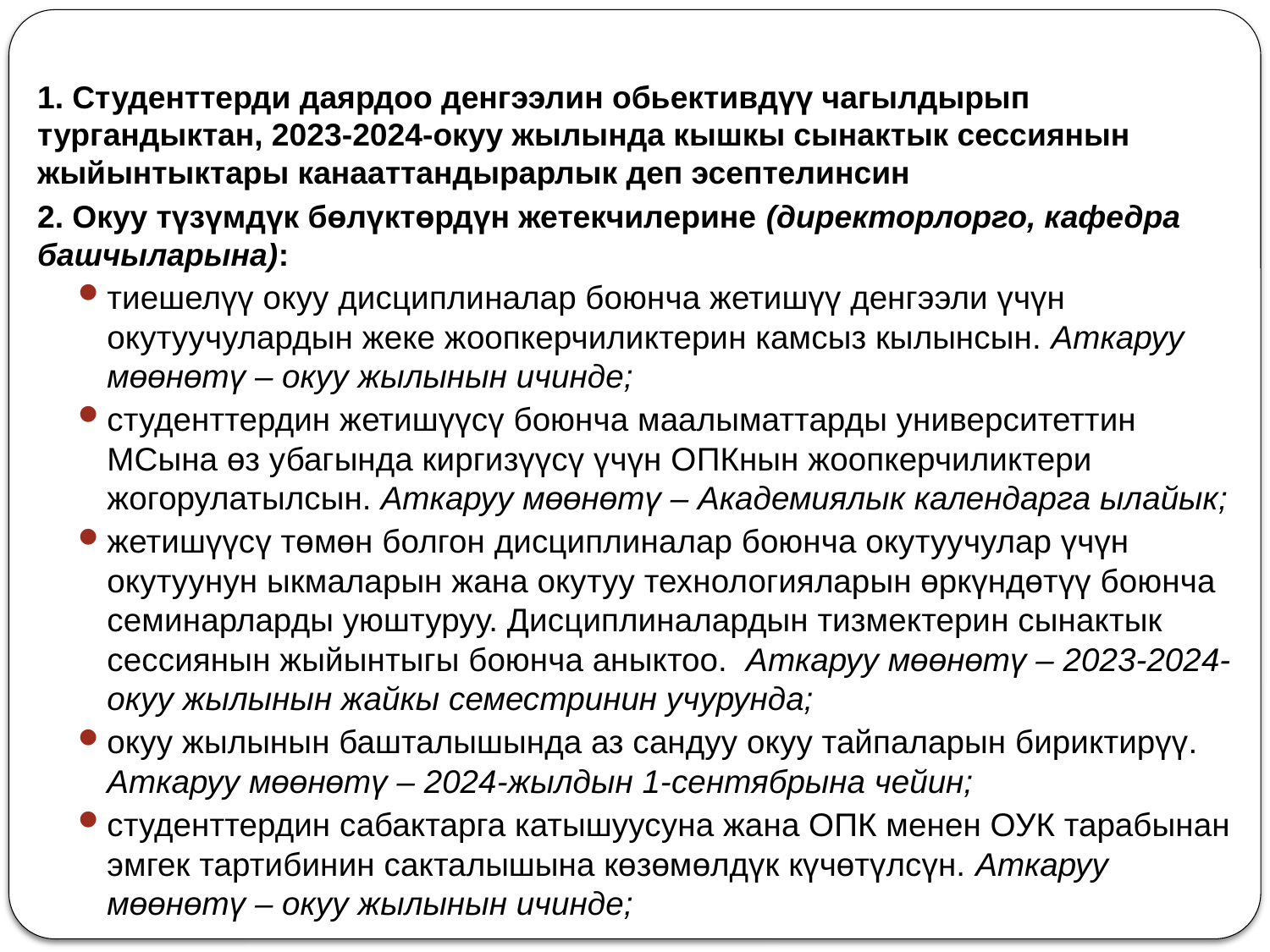

1. Студенттерди даярдоо денгээлин обьективдүү чагылдырып тургандыктан, 2023-2024-окуу жылында кышкы сынактык сессиянын жыйынтыктары канааттандырарлык деп эсептелинсин
2. Окуу түзүмдүк бөлүктөрдүн жетекчилерине (директорлорго, кафедра башчыларына):
тиешелүү окуу дисциплиналар боюнча жетишүү денгээли үчүн окутуучулардын жеке жоопкерчиликтерин камсыз кылынсын. Аткаруу мөөнөтү – окуу жылынын ичинде;
студенттердин жетишүүсү боюнча маалыматтарды университеттин МСына өз убагында киргизүүсү үчүн ОПКнын жоопкерчиликтери жогорулатылсын. Аткаруу мөөнөтү – Академиялык календарга ылайык;
жетишүүсү төмөн болгон дисциплиналар боюнча окутуучулар үчүн окутуунун ыкмаларын жана окутуу технологияларын өркүндөтүү боюнча семинарларды уюштуруу. Дисциплиналардын тизмектерин сынактык сессиянын жыйынтыгы боюнча аныктоо.  Аткаруу мөөнөтү – 2023-2024-окуу жылынын жайкы семестринин учурунда;
окуу жылынын башталышында аз сандуу окуу тайпаларын бириктирүү. Аткаруу мөөнөтү – 2024-жылдын 1-сентябрына чейин;
студенттердин сабактарга катышуусуна жана ОПК менен ОУК тарабынан эмгек тартибинин сакталышына көзөмөлдүк күчөтүлсүн. Аткаруу мөөнөтү – окуу жылынын ичинде;